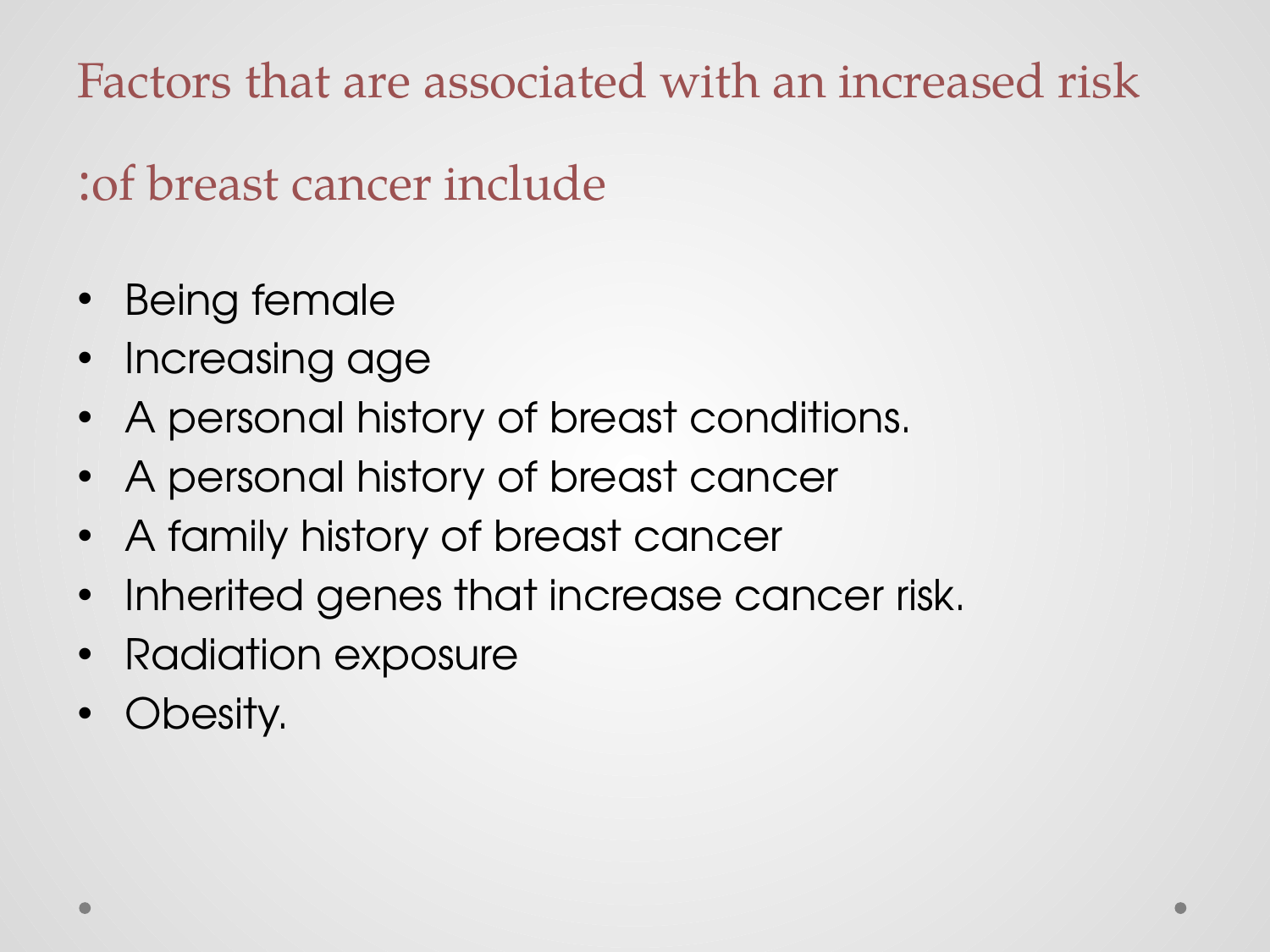

# Factors that are associated with an increased risk of breast cancer include:
Being female
Increasing age
A personal history of breast conditions.
A personal history of breast cancer
A family history of breast cancer
Inherited genes that increase cancer risk.
Radiation exposure
Obesity.